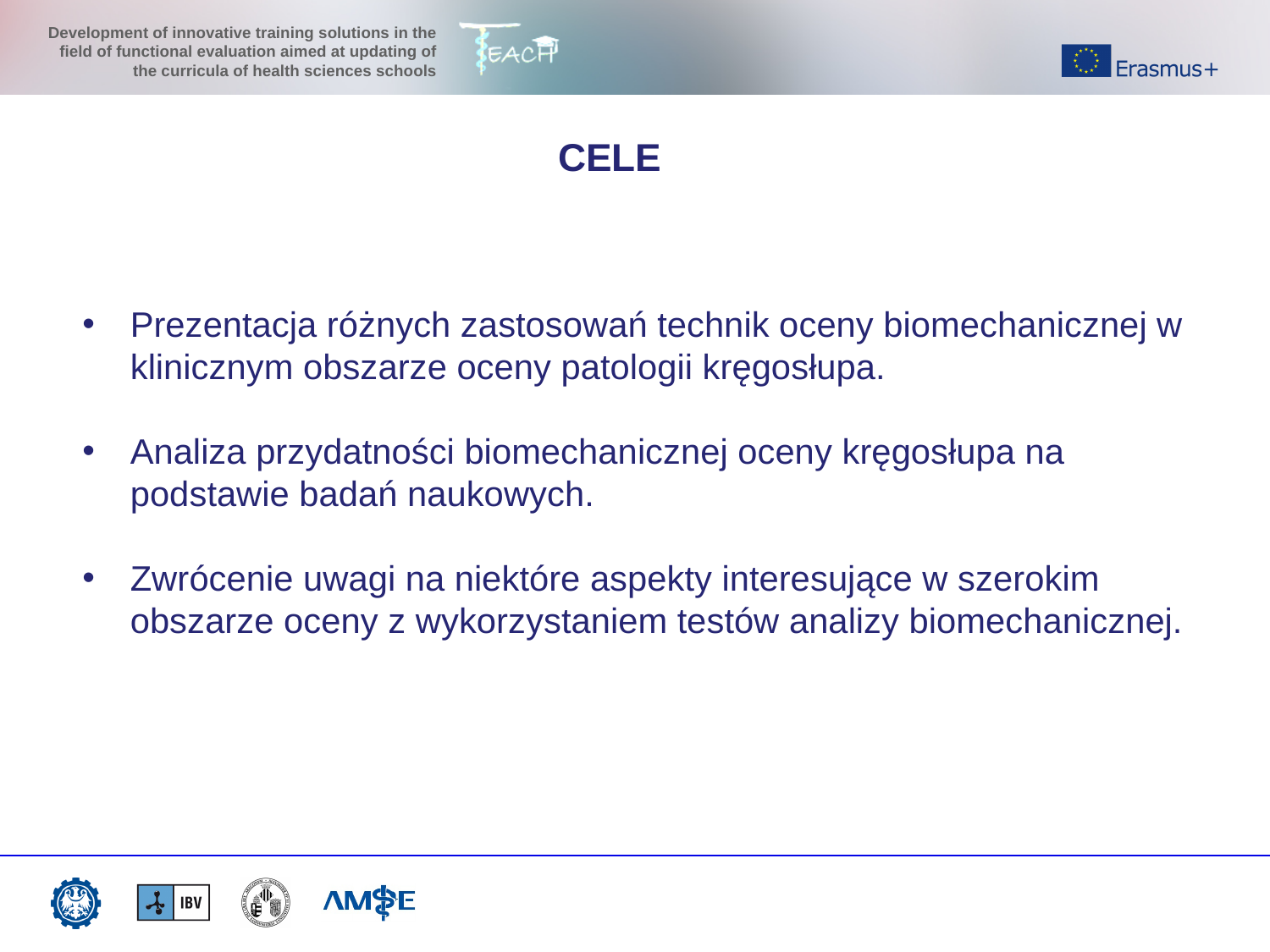

CELE
Prezentacja różnych zastosowań technik oceny biomechanicznej w klinicznym obszarze oceny patologii kręgosłupa.

Analiza przydatności biomechanicznej oceny kręgosłupa na podstawie badań naukowych.

Zwrócenie uwagi na niektóre aspekty interesujące w szerokim obszarze oceny z wykorzystaniem testów analizy biomechanicznej.